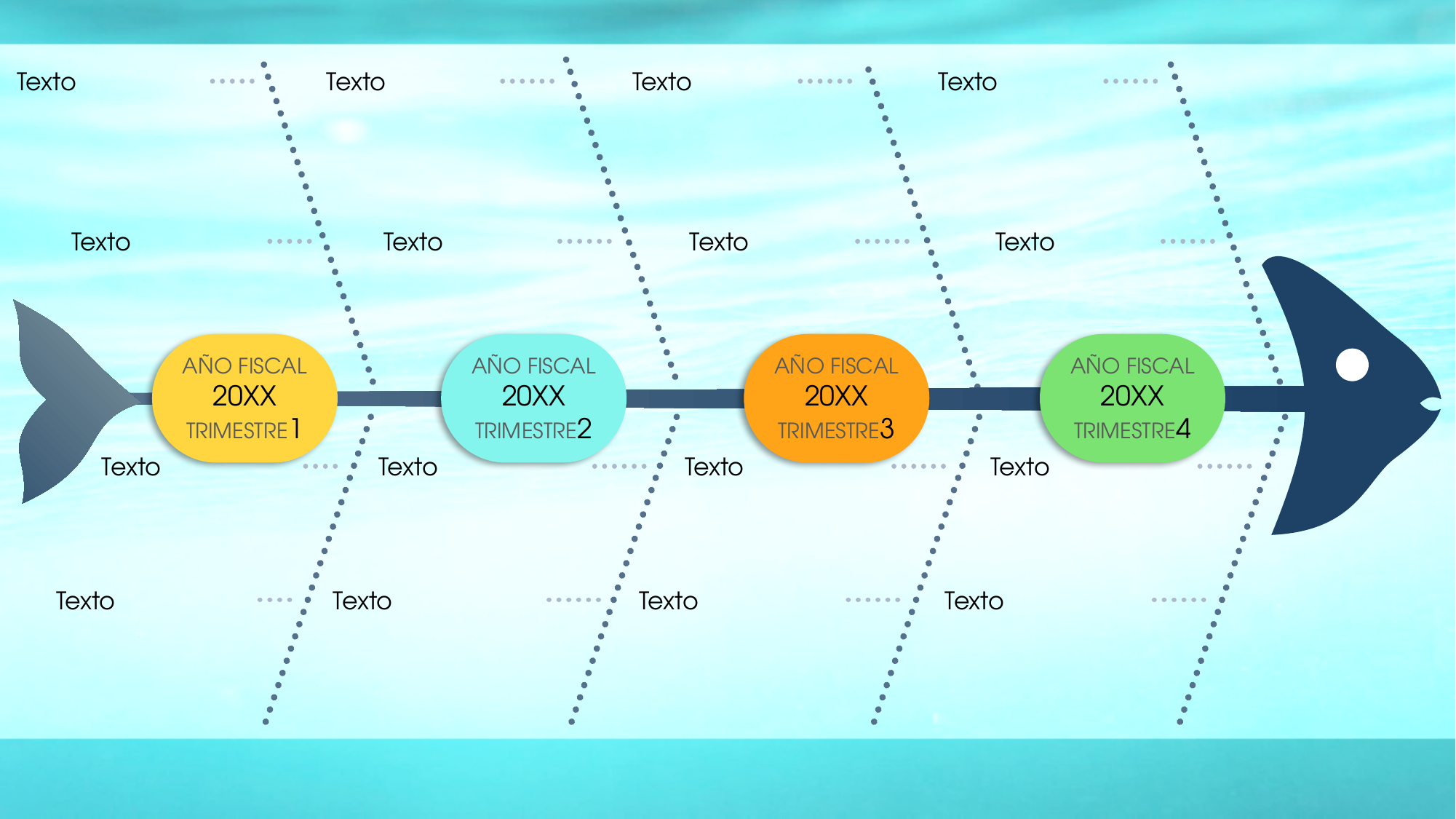

Plantilla de diagrama de causa-efecto de línea de tiempo para PowerPoint
Texto
Texto
Texto
Texto
Texto
Texto
Texto
Texto

AÑO FISCAL
20XX TRIMESTRE1
AÑO FISCAL
20XX TRIMESTRE2
AÑO FISCAL
20XX TRIMESTRE3
AÑO FISCAL
20XX TRIMESTRE4

Texto
Texto
Texto
Texto
Texto
Texto
Texto
Texto